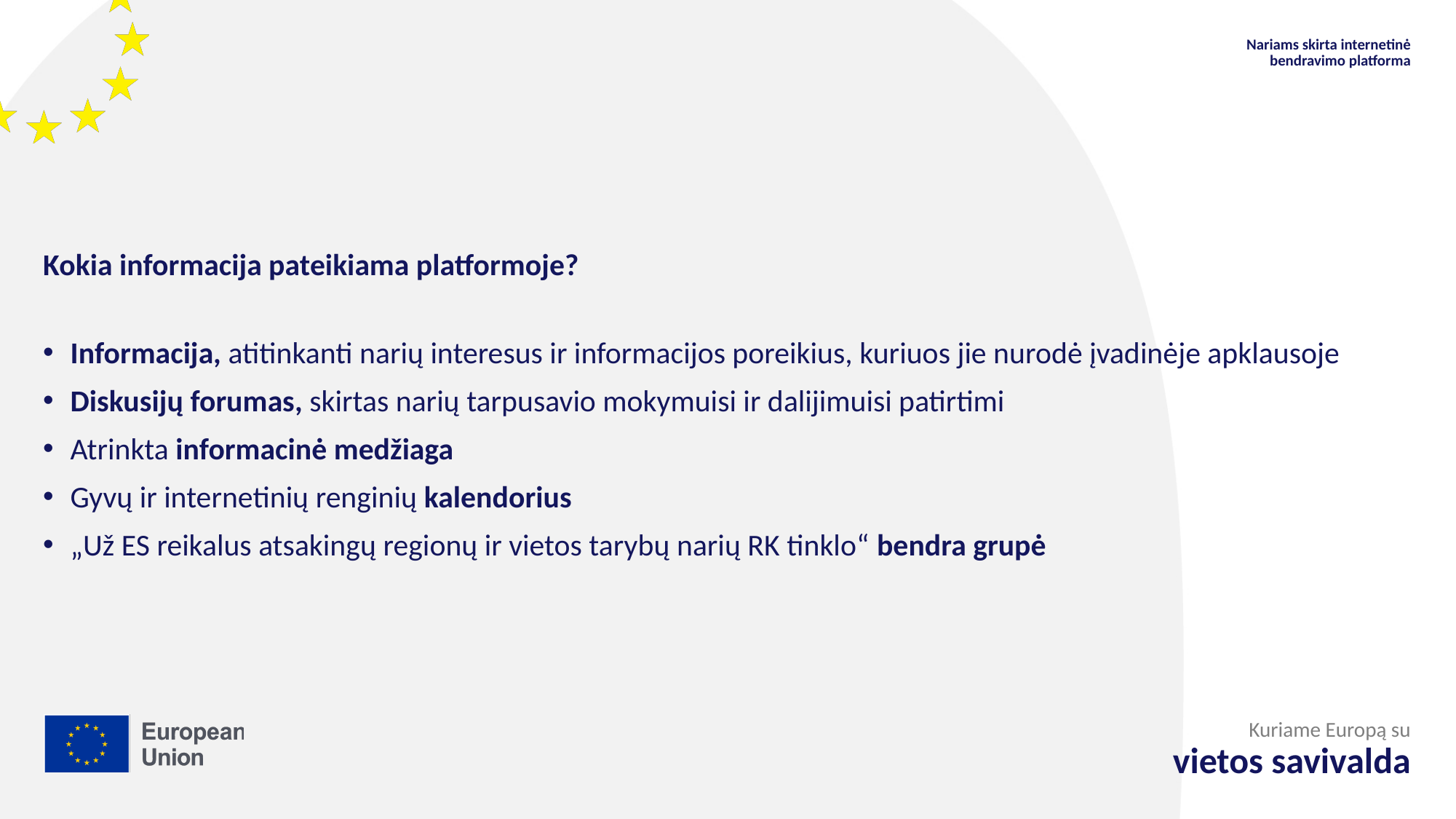

Nariams skirta internetinė bendravimo platforma
Kokia informacija pateikiama platformoje?
Informacija, atitinkanti narių interesus ir informacijos poreikius, kuriuos jie nurodė įvadinėje apklausoje
Diskusijų forumas, skirtas narių tarpusavio mokymuisi ir dalijimuisi patirtimi
Atrinkta informacinė medžiaga
Gyvų ir internetinių renginių kalendorius
„Už ES reikalus atsakingų regionų ir vietos tarybų narių RK tinklo“ bendra grupė
Kuriame Europą su
vietos savivalda